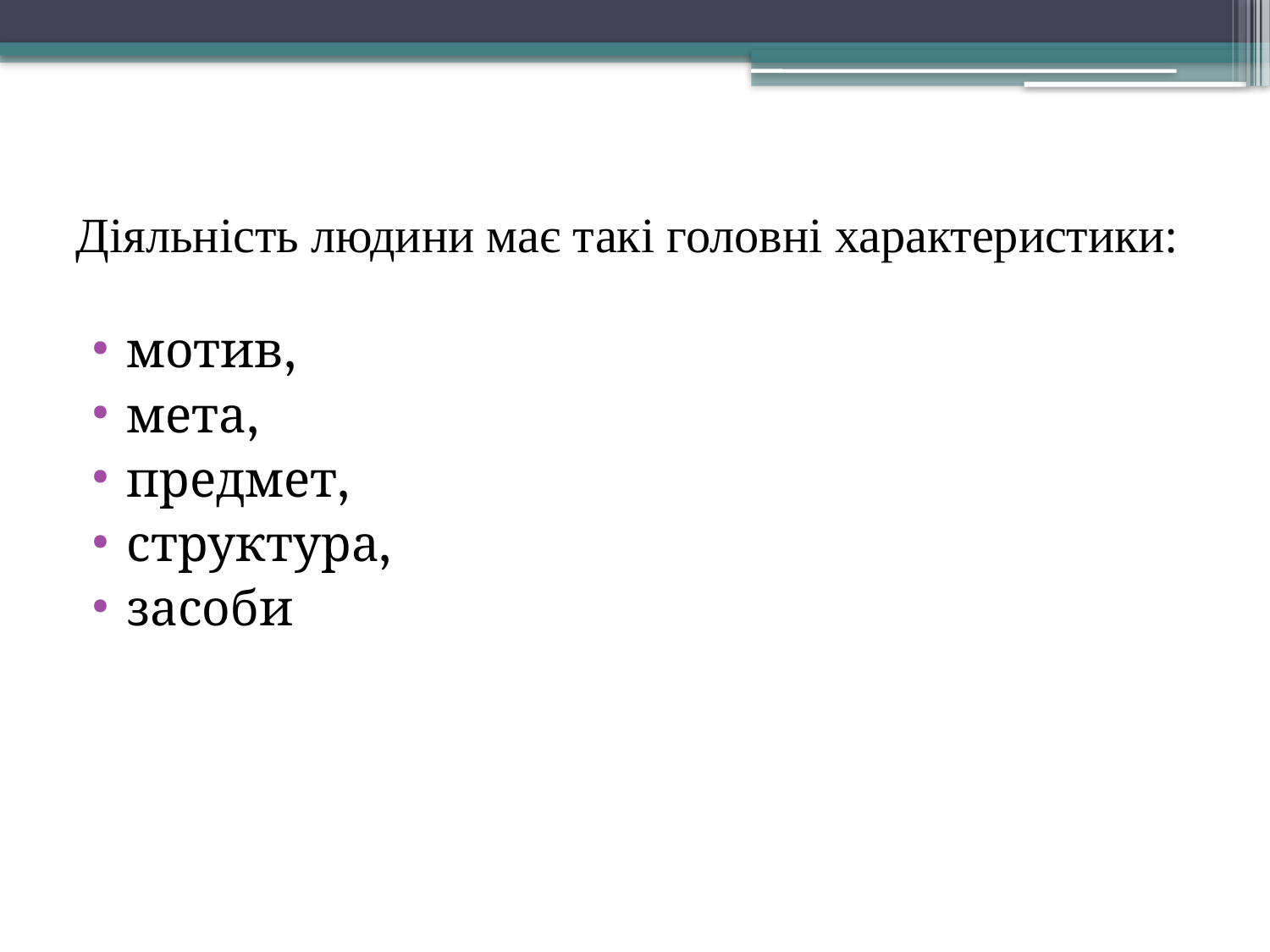

# Діяльність людини має такі головні характеристики:
мотив,
мета,
предмет,
структура,
засоби